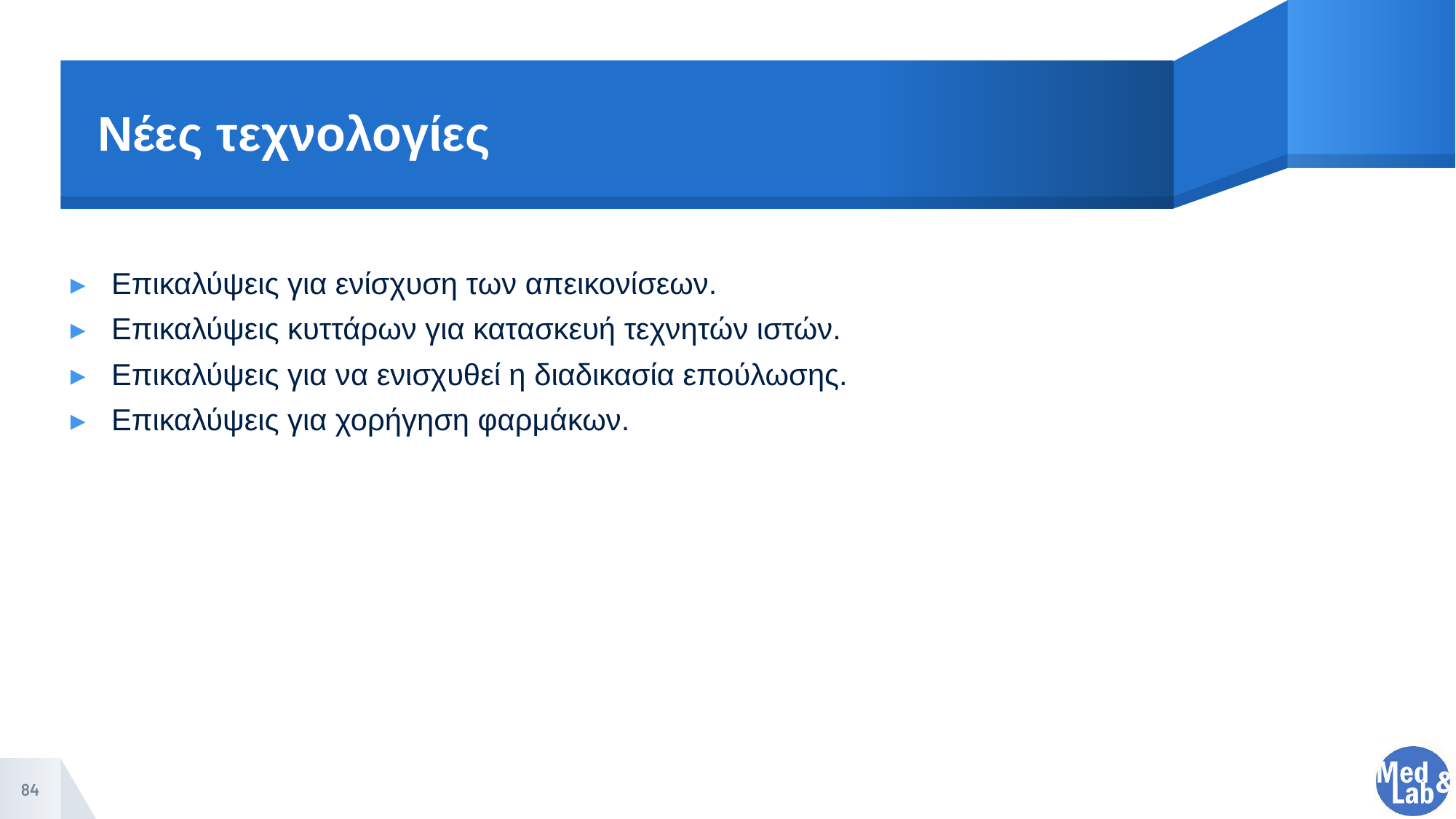

# Νέες τεχνολογίες
Επικαλύψεις για ενίσχυση των απεικονίσεων.
Επικαλύψεις κυττάρων για κατασκευή τεχνητών ιστών.
Επικαλύψεις για να ενισχυθεί η διαδικασία επούλωσης.
Επικαλύψεις για χορήγηση φαρμάκων.

84